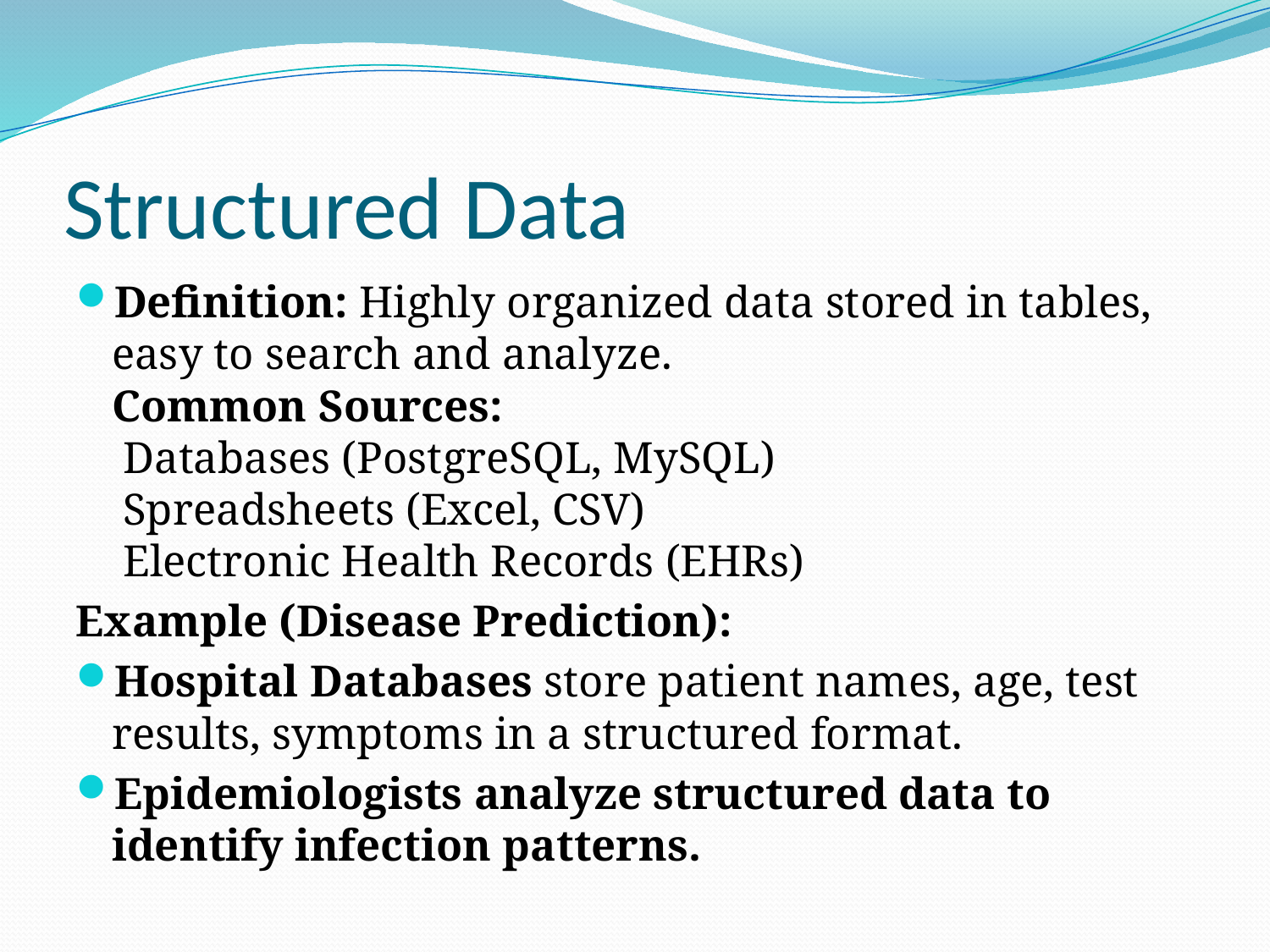

# Structured Data
Definition: Highly organized data stored in tables, easy to search and analyze.
Common Sources:
 Databases (PostgreSQL, MySQL)
 Spreadsheets (Excel, CSV)
 Electronic Health Records (EHRs)
Example (Disease Prediction):
Hospital Databases store patient names, age, test results, symptoms in a structured format.
Epidemiologists analyze structured data to identify infection patterns.